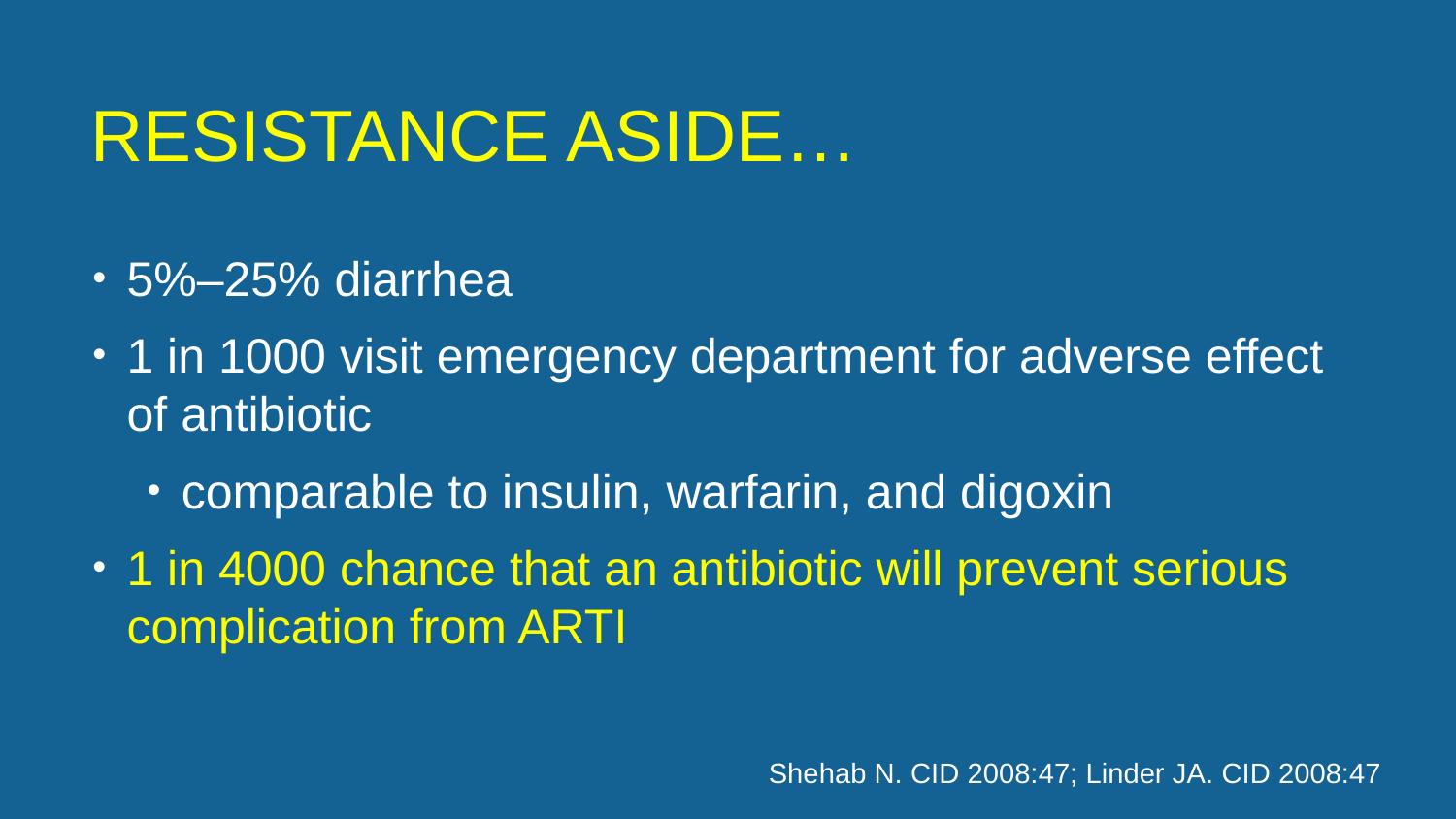

# Resistance aside…
5%–25% diarrhea
1 in 1000 visit emergency department for adverse effect of antibiotic
comparable to insulin, warfarin, and digoxin
1 in 4000 chance that an antibiotic will prevent serious complication from ARTI
Shehab N. CID 2008:47; Linder JA. CID 2008:47